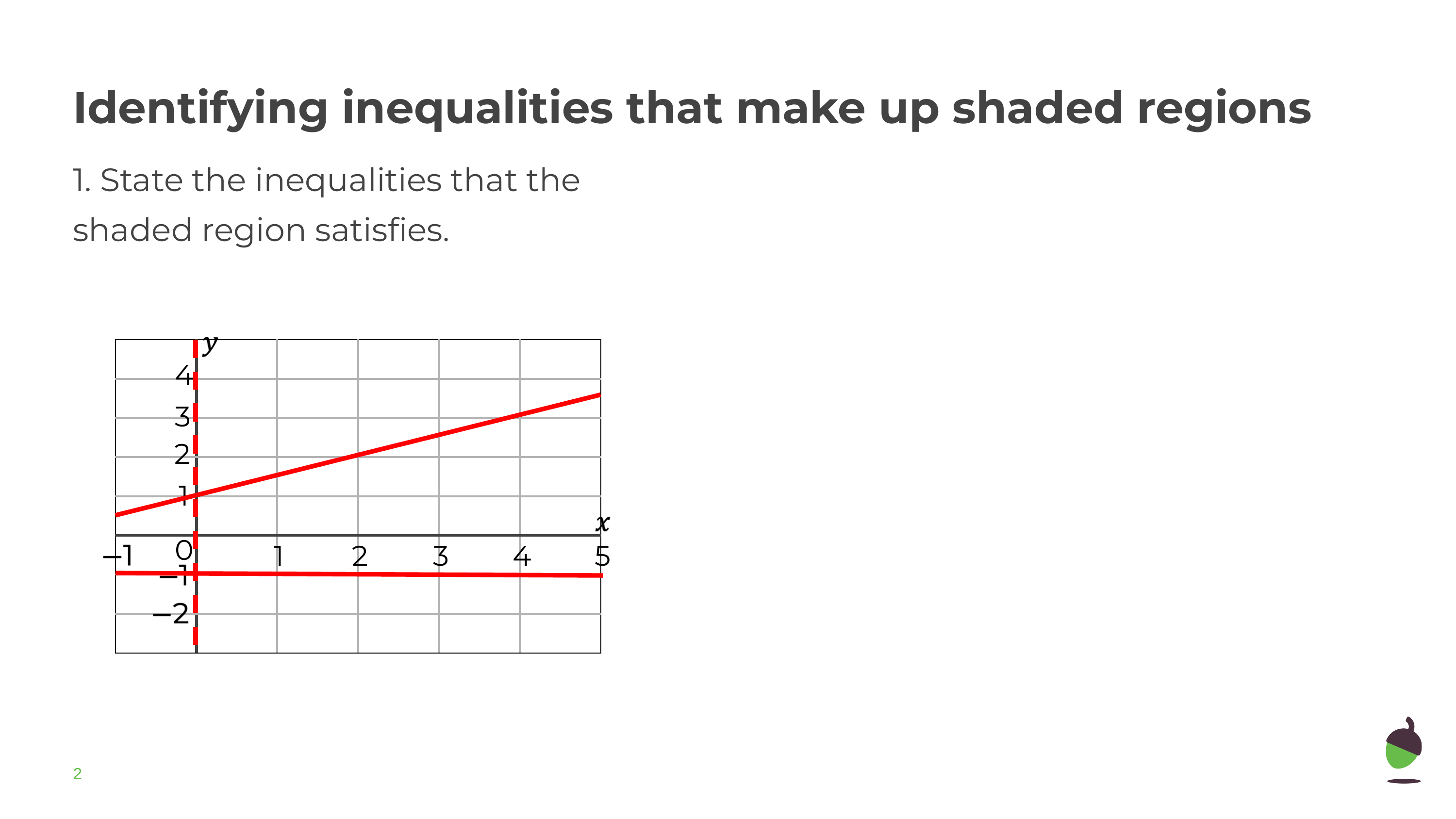

# Identifying inequalities that make up shaded regions
1. State the inequalities that the shaded region satisfies.

|  |  |  |  |  |  |
| --- | --- | --- | --- | --- | --- |
|  |  |  |  |  |  |
|  |  |  |  |  |  |
|  |  |  |  |  |  |
|  |  |  |  |  |  |
|  |  |  |  |  |  |
|  |  |  |  |  |  |
|  |  |  |  |  |  |
4

3
2
1

0

1
2
3
4
5

2